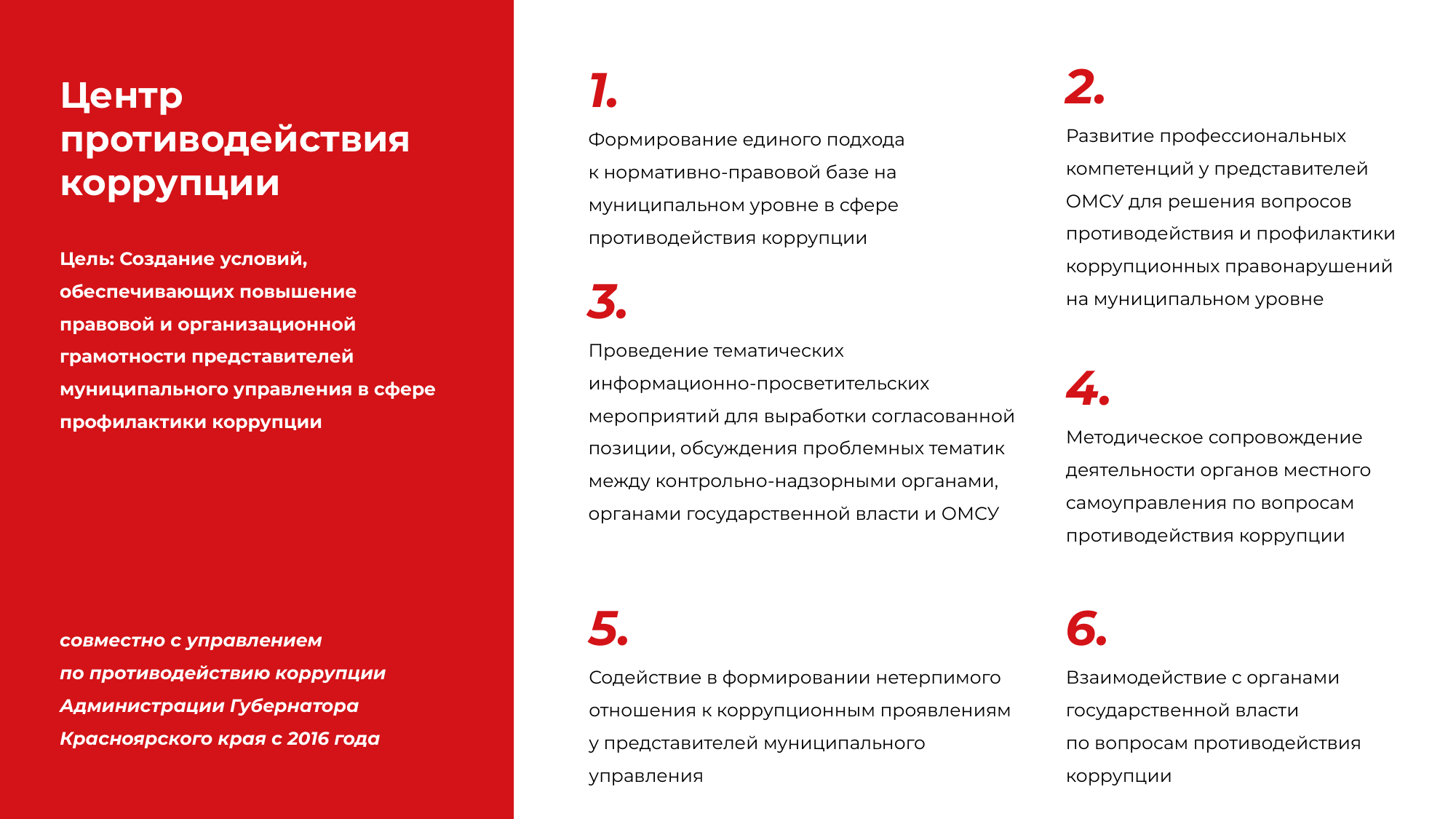

2.
Развитие профессиональных компетенций у представителей ОМСУ для решения вопросов противодействия и профилактики коррупционных правонарушений на муниципальном уровне
1.
Формирование единого подхода
к нормативно-правовой базе на муниципальном уровне в сфере противодействия коррупции
Центр противодействия коррупции
Цель: Создание условий, обеспечивающих повышение правовой и организационной грамотности представителей муниципального управления в сфере профилактики коррупции
3.
Проведение тематических информационно-просветительских мероприятий для выработки согласованной позиции, обсуждения проблемных тематик между контрольно-надзорными органами, органами государственной власти и ОМСУ
4.
Методическое сопровождение деятельности органов местного самоуправления по вопросам противодействия коррупции
5.
Содействие в формировании нетерпимого отношения к коррупционным проявлениям у представителей муниципального управления
6.
Взаимодействие с органами государственной власти
по вопросам противодействия коррупции
совместно с управлением
по противодействию коррупции Администрации Губернатора Красноярского края с 2016 года